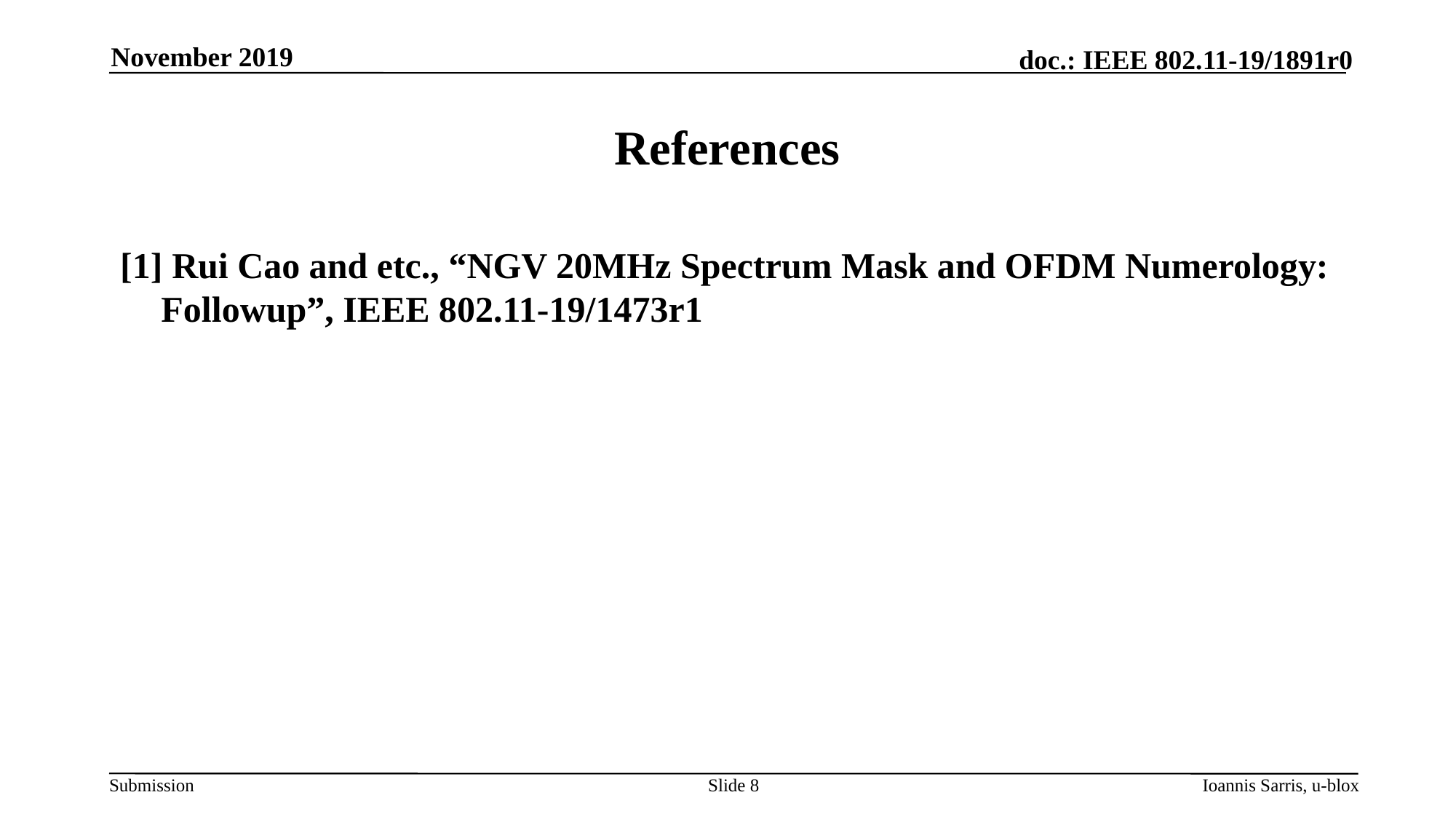

November 2019
# References
[1] Rui Cao and etc., “NGV 20MHz Spectrum Mask and OFDM Numerology: Followup”, IEEE 802.11-19/1473r1

Slide 8
Ioannis Sarris, u-blox